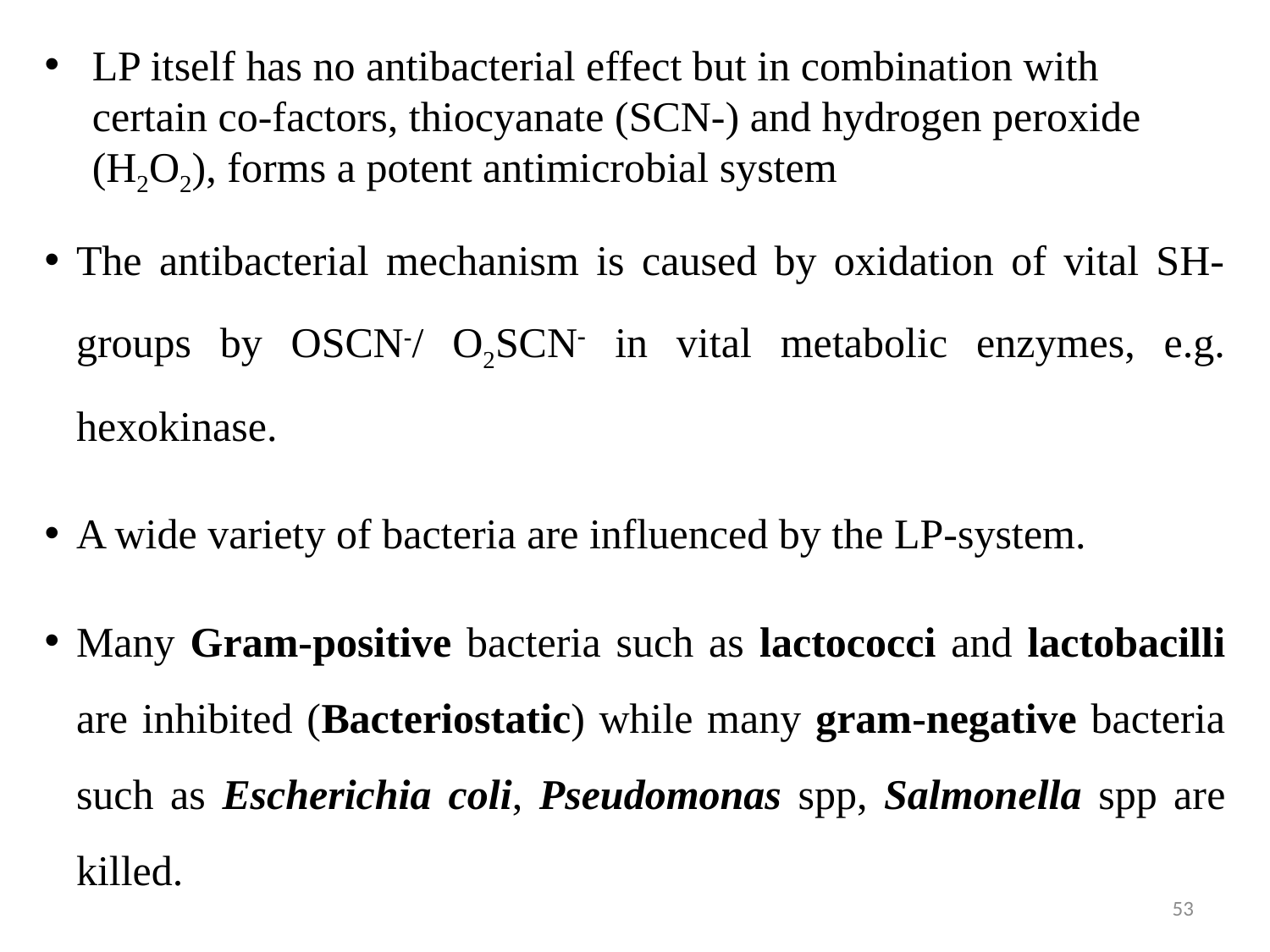

LP itself has no antibacterial effect but in combination with certain co-factors, thiocyanate (SCN-) and hydrogen peroxide (H2O2), forms a potent antimicrobial system
The antibacterial mechanism is caused by oxidation of vital SH-groups by OSCN-/ O2SCN- in vital metabolic enzymes, e.g. hexokinase.
A wide variety of bacteria are influenced by the LP-system.
Many Gram-positive bacteria such as lactococci and lactobacilli are inhibited (Bacteriostatic) while many gram-negative bacteria such as Escherichia coli, Pseudomonas spp, Salmonella spp are killed.
53